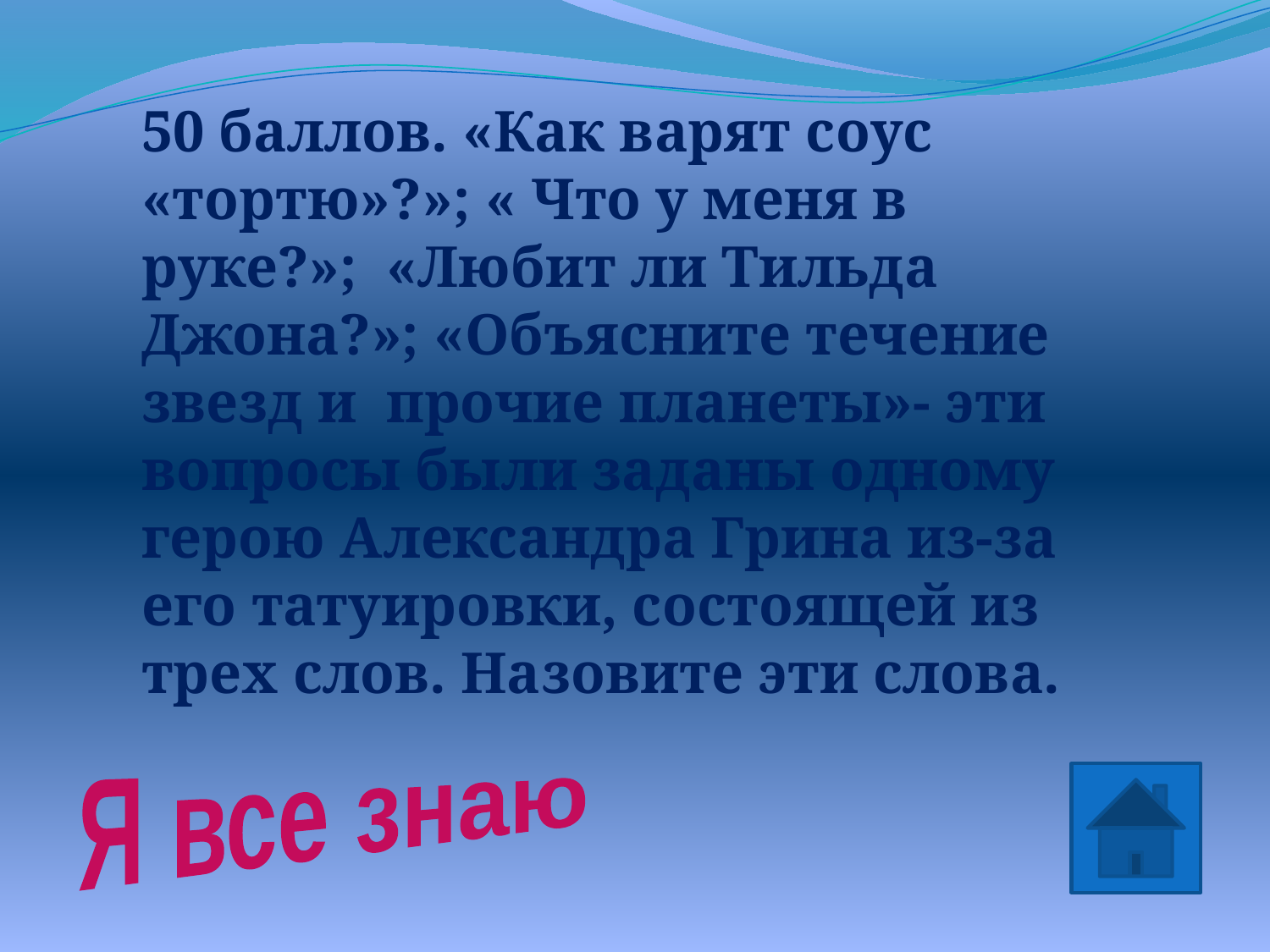

50 баллов. «Как варят соус «тортю»?»; « Что у меня в руке?»;  «Любит ли Тильда Джона?»; «Объясните течение звезд и  прочие планеты»- эти вопросы были заданы одному герою Александра Грина из-за его татуировки, состоящей из трех слов. Назовите эти слова.
Я все знаю